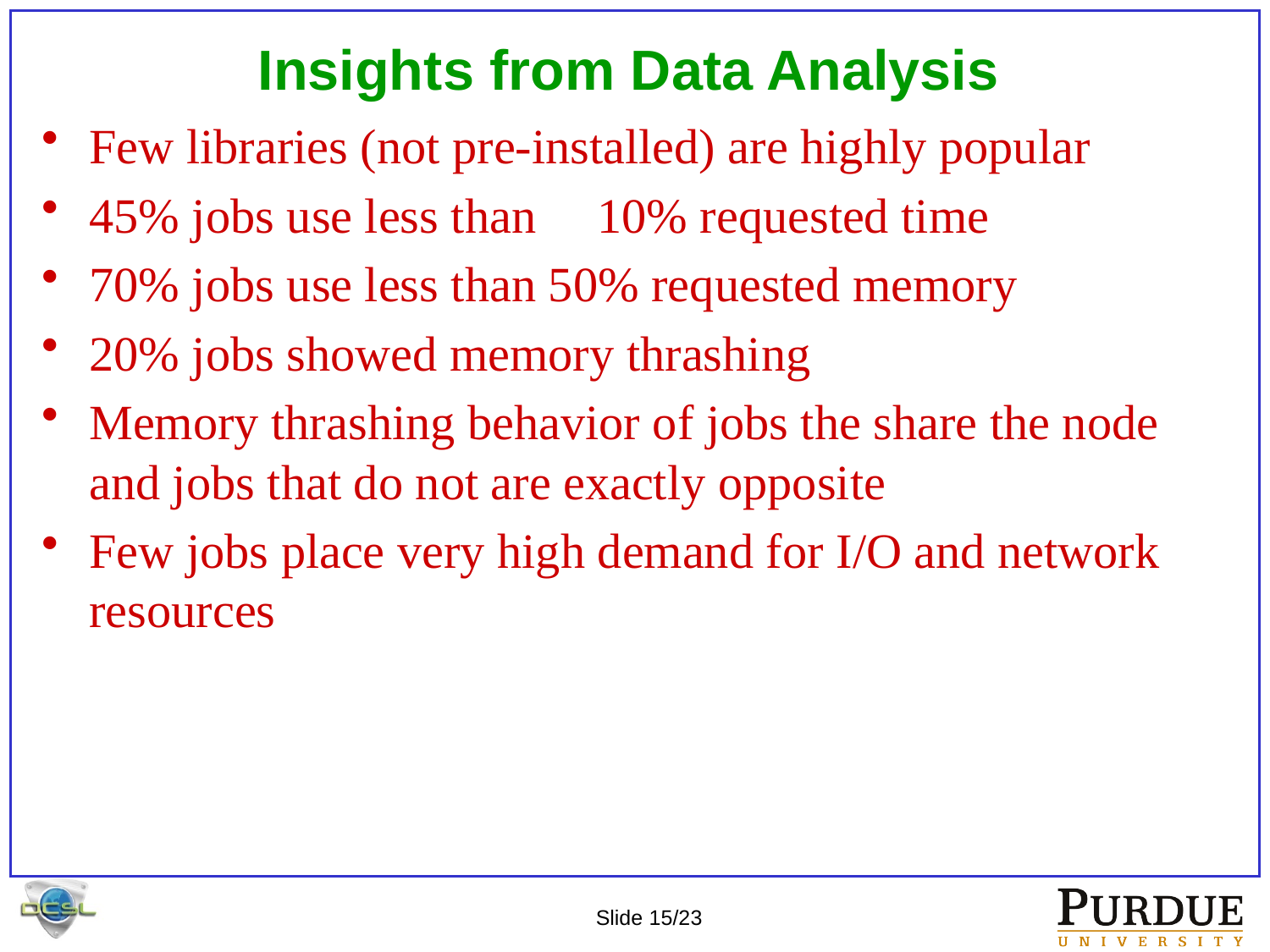

# Insights from Data Analysis
Few libraries (not pre-installed) are highly popular
45% jobs use less than	10% requested time
70% jobs use less than 50% requested memory
20% jobs showed memory thrashing
Memory thrashing behavior of jobs the share the node and jobs that do not are exactly opposite
Few jobs place very high demand for I/O and network resources